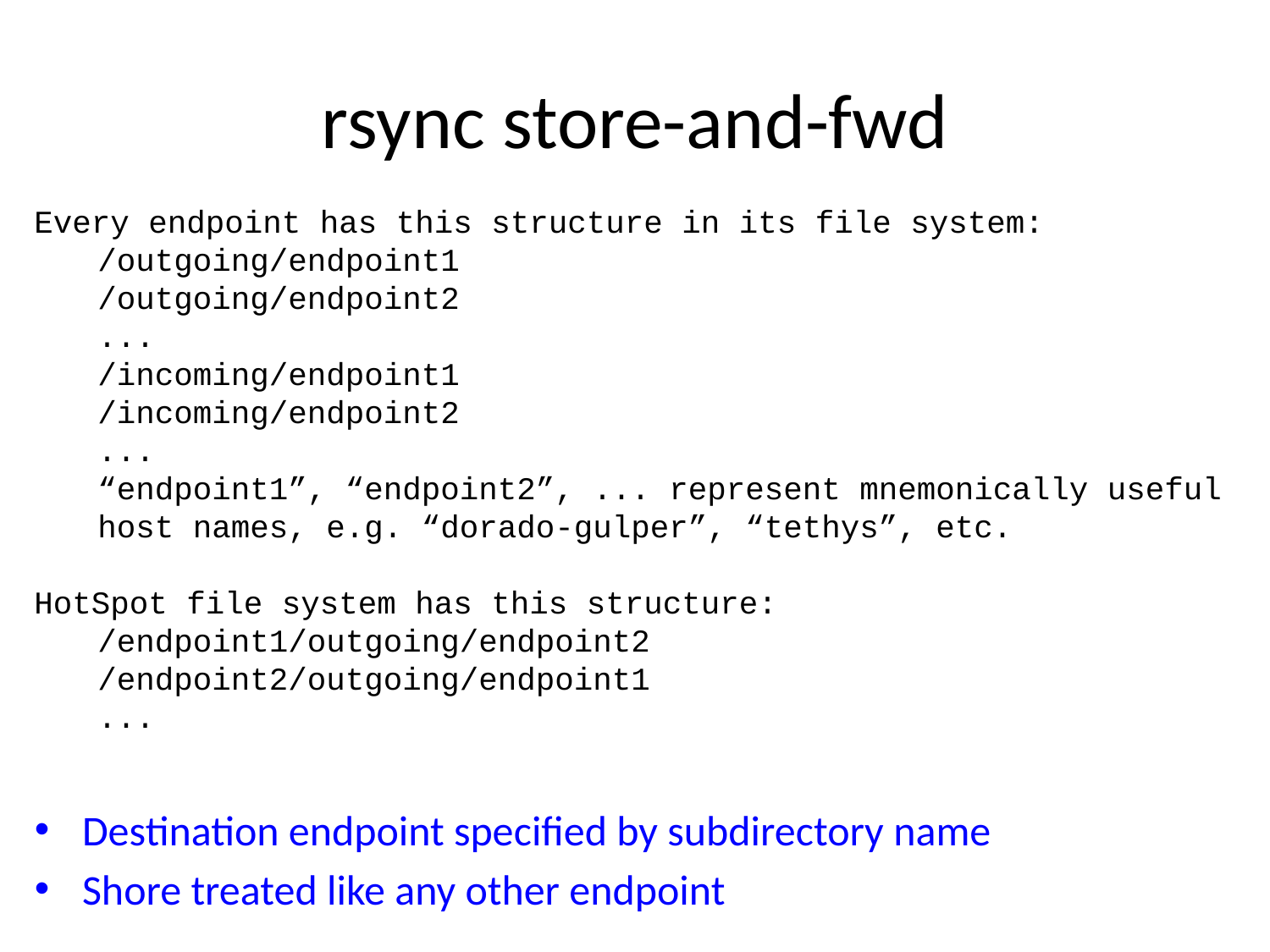

# rsync store-and-fwd
Every endpoint has this structure in its file system:
/outgoing/endpoint1
/outgoing/endpoint2
...
/incoming/endpoint1
/incoming/endpoint2
...
“endpoint1”, “endpoint2”, ... represent mnemonically useful host names, e.g. “dorado-gulper”, “tethys”, etc.

HotSpot file system has this structure:
/endpoint1/outgoing/endpoint2
/endpoint2/outgoing/endpoint1
...

Destination endpoint specified by subdirectory name
Shore treated like any other endpoint